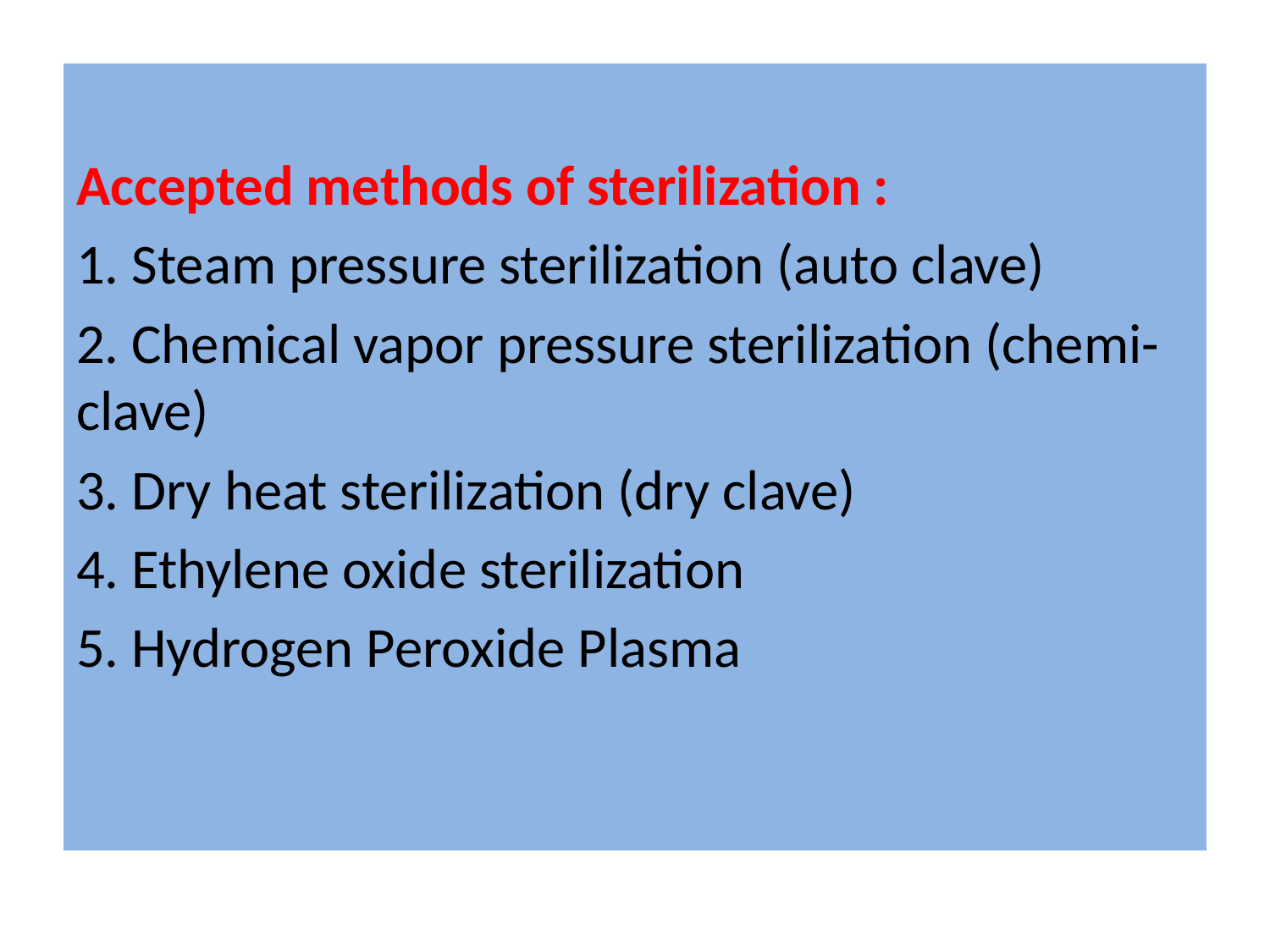

Accepted methods of sterilization :
1. Steam pressure sterilization (auto clave)
2. Chemical vapor pressure sterilization (chemi-clave)
3. Dry heat sterilization (dry clave)
4. Ethylene oxide sterilization
5. Hydrogen Peroxide Plasma